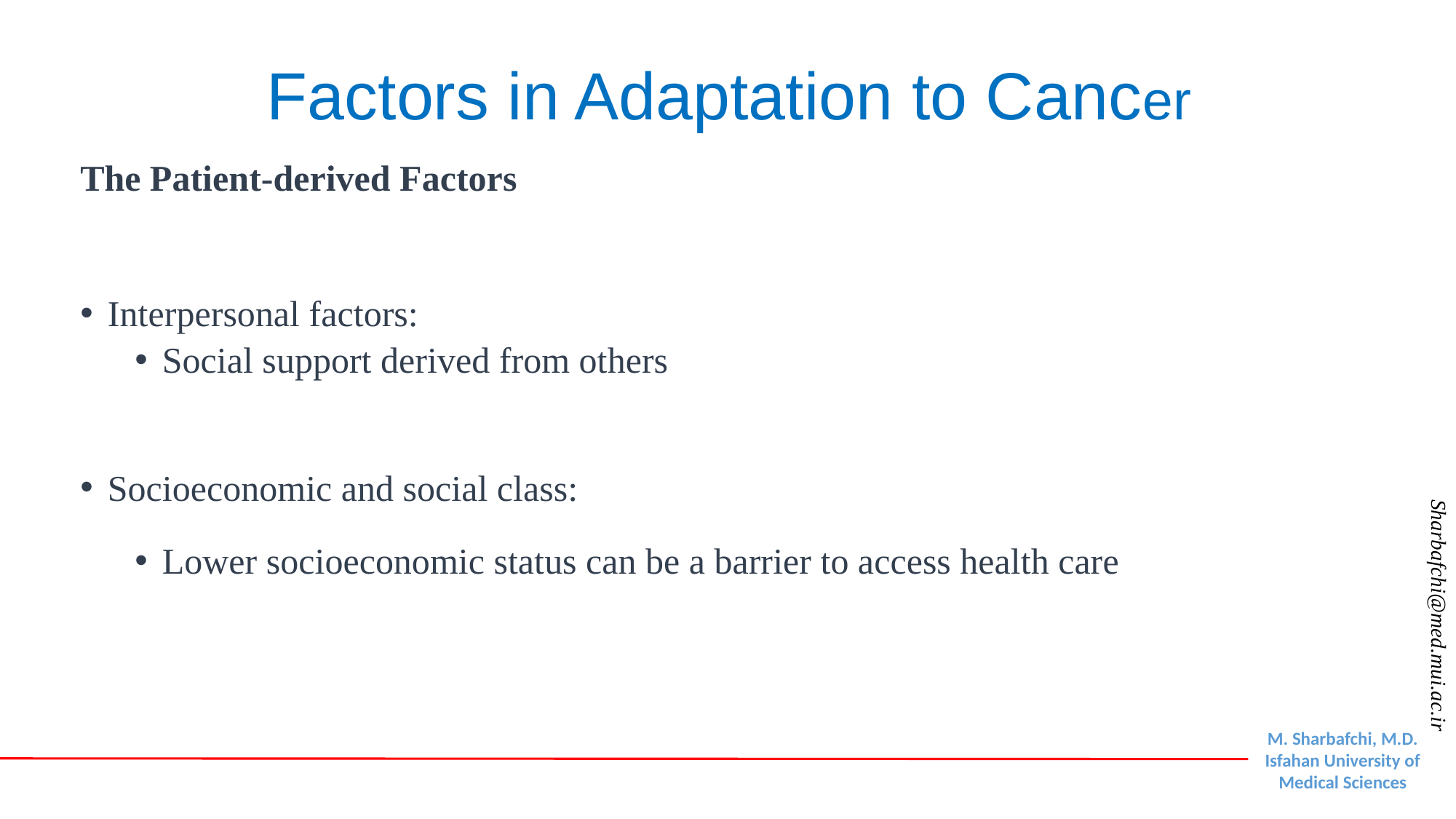

# Factors in Adaptation to Cancer
The Patient-derived Factors

Interpersonal factors:
Social support derived from others

Socioeconomic and social class:
Lower socioeconomic status can be a barrier to access health care